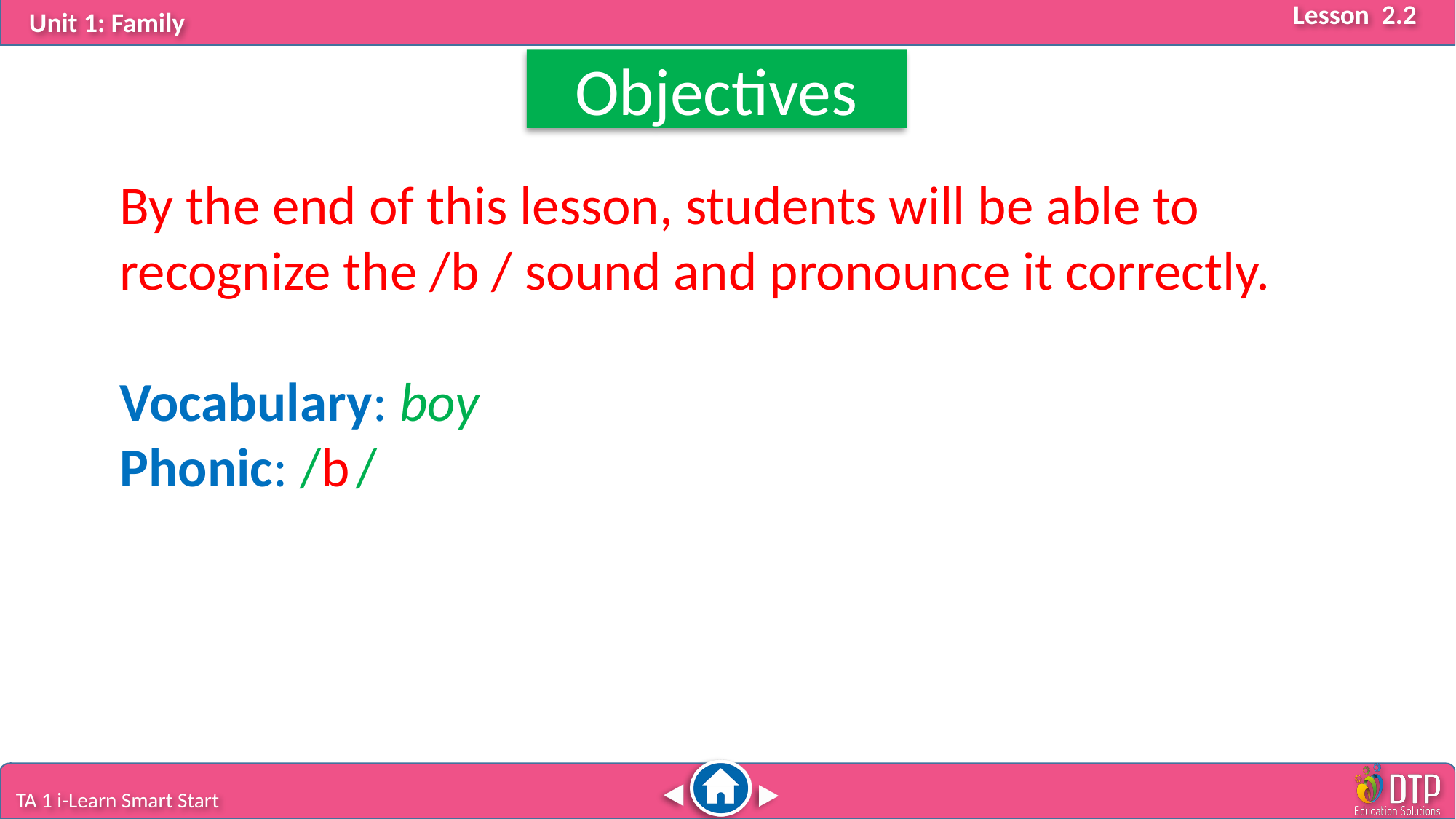

Objectives
By the end of this lesson, students will be able to recognize the /b / sound and pronounce it correctly.

Vocabulary: boy
Phonic: /b /